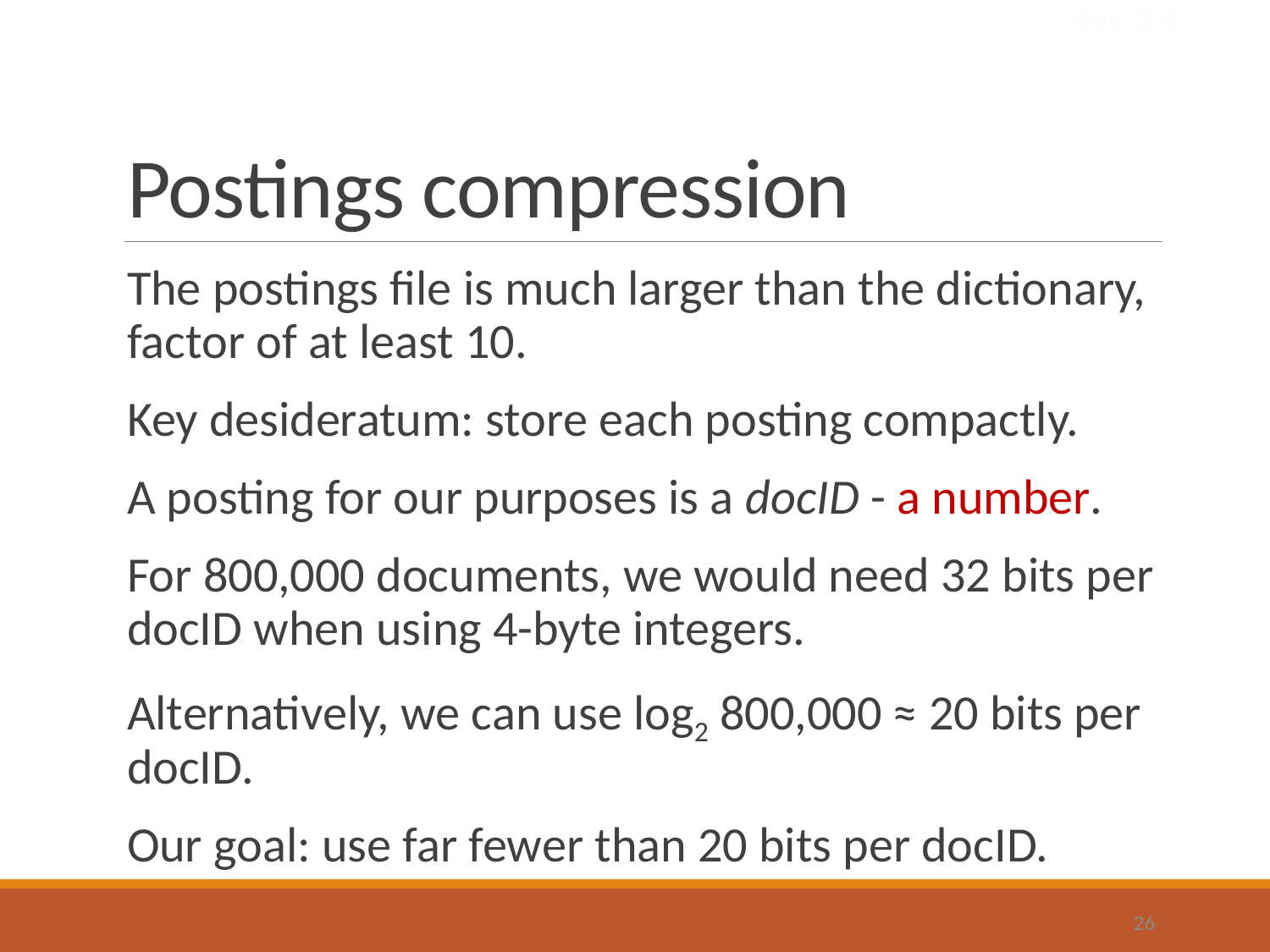

Sec. 5.3
# Postings compression
The postings file is much larger than the dictionary, factor of at least 10.
Key desideratum: store each posting compactly.
A posting for our purposes is a docID - a number.
For 800,000 documents, we would need 32 bits per docID when using 4-byte integers.
Alternatively, we can use log2 800,000 ≈ 20 bits per docID.
Our goal: use far fewer than 20 bits per docID.
26